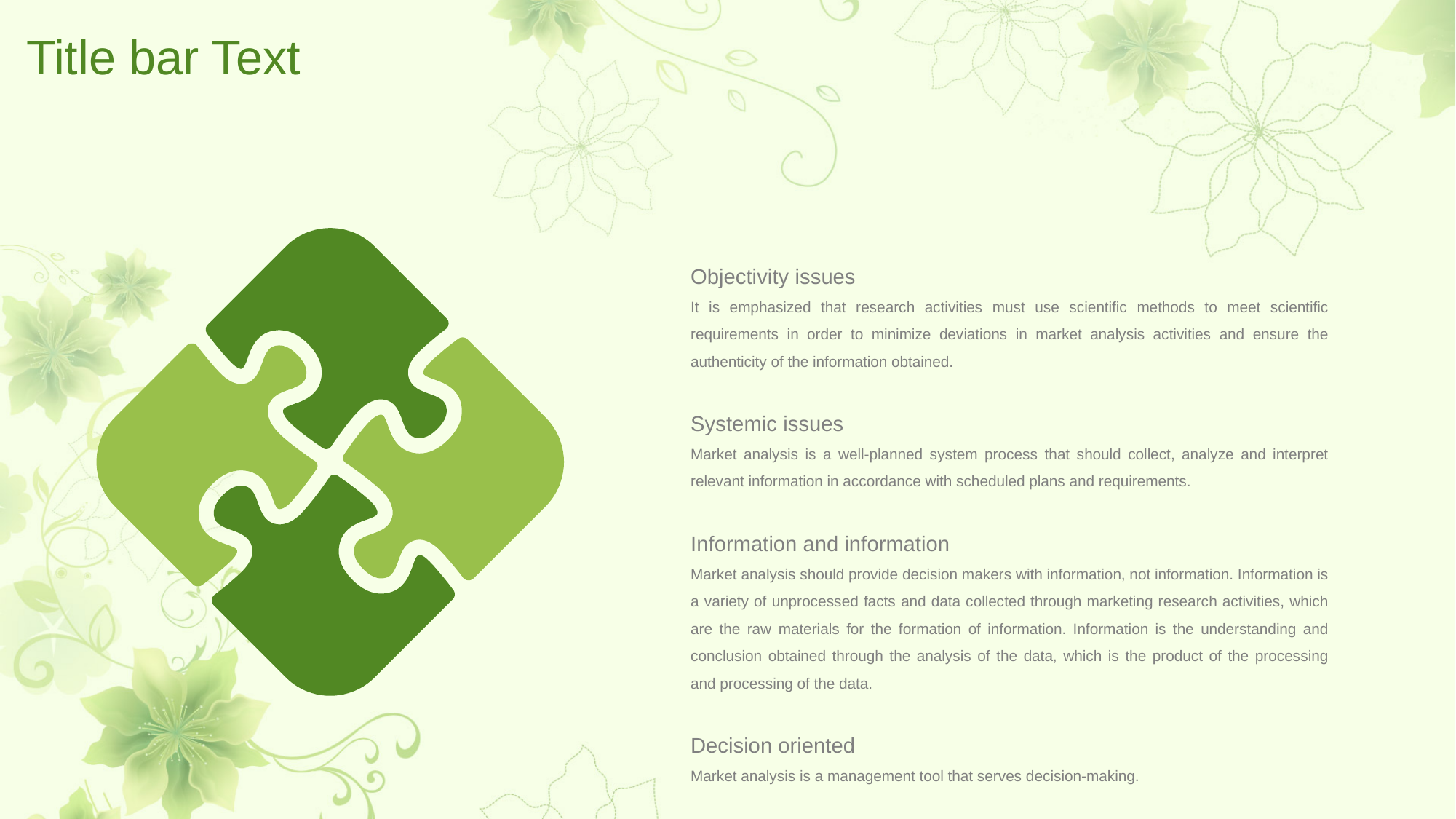

# Title bar Text

Objectivity issues
It is emphasized that research activities must use scientific methods to meet scientific requirements in order to minimize deviations in market analysis activities and ensure the authenticity of the information obtained.

Systemic issues
Market analysis is a well-planned system process that should collect, analyze and interpret relevant information in accordance with scheduled plans and requirements.

Information and information
Market analysis should provide decision makers with information, not information. Information is a variety of unprocessed facts and data collected through marketing research activities, which are the raw materials for the formation of information. Information is the understanding and conclusion obtained through the analysis of the data, which is the product of the processing and processing of the data.

Decision oriented
Market analysis is a management tool that serves decision-making.